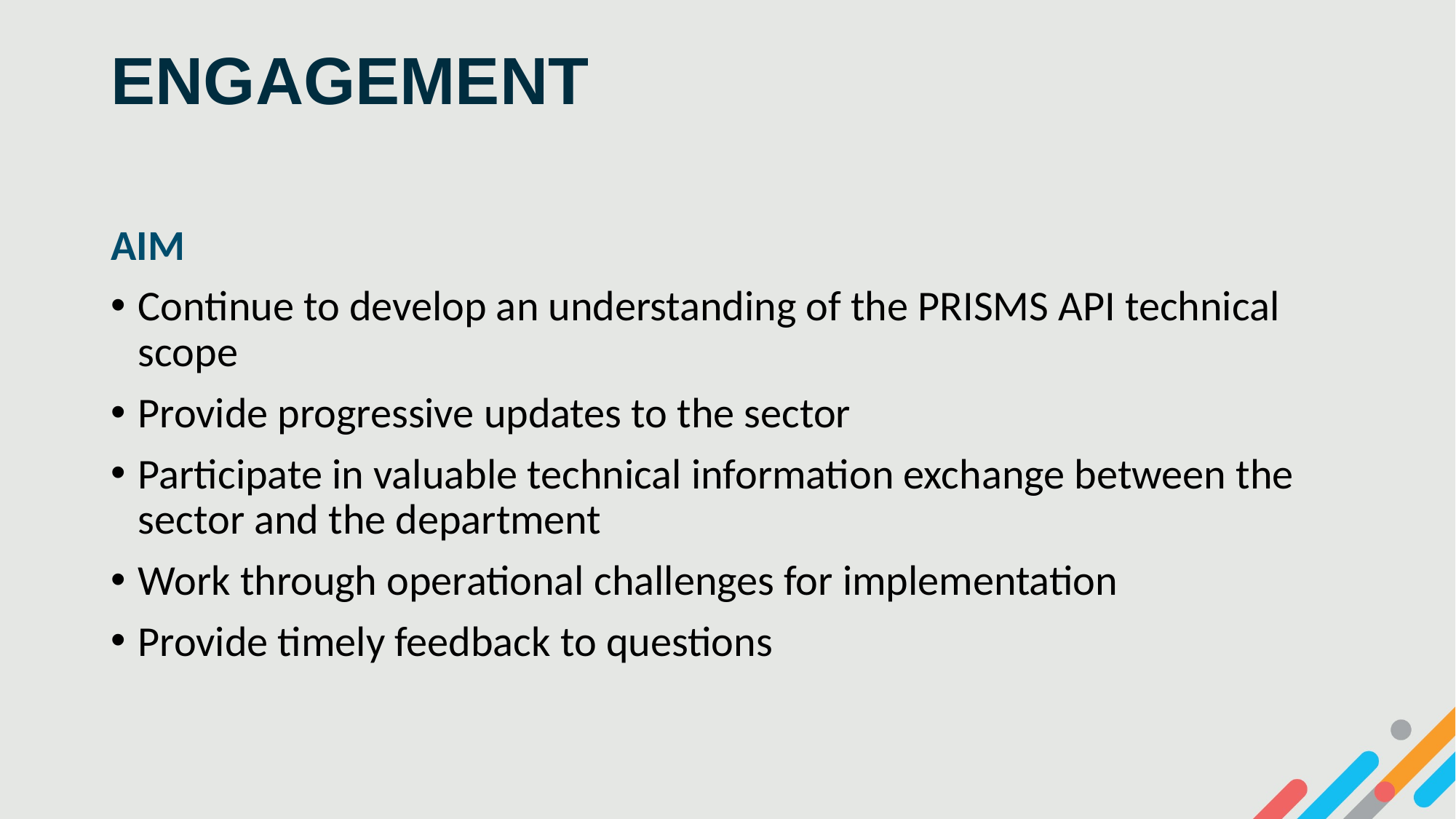

# Engagement
AIM
Continue to develop an understanding of the PRISMS API technical scope
Provide progressive updates to the sector
Participate in valuable technical information exchange between the sector and the department
Work through operational challenges for implementation
Provide timely feedback to questions